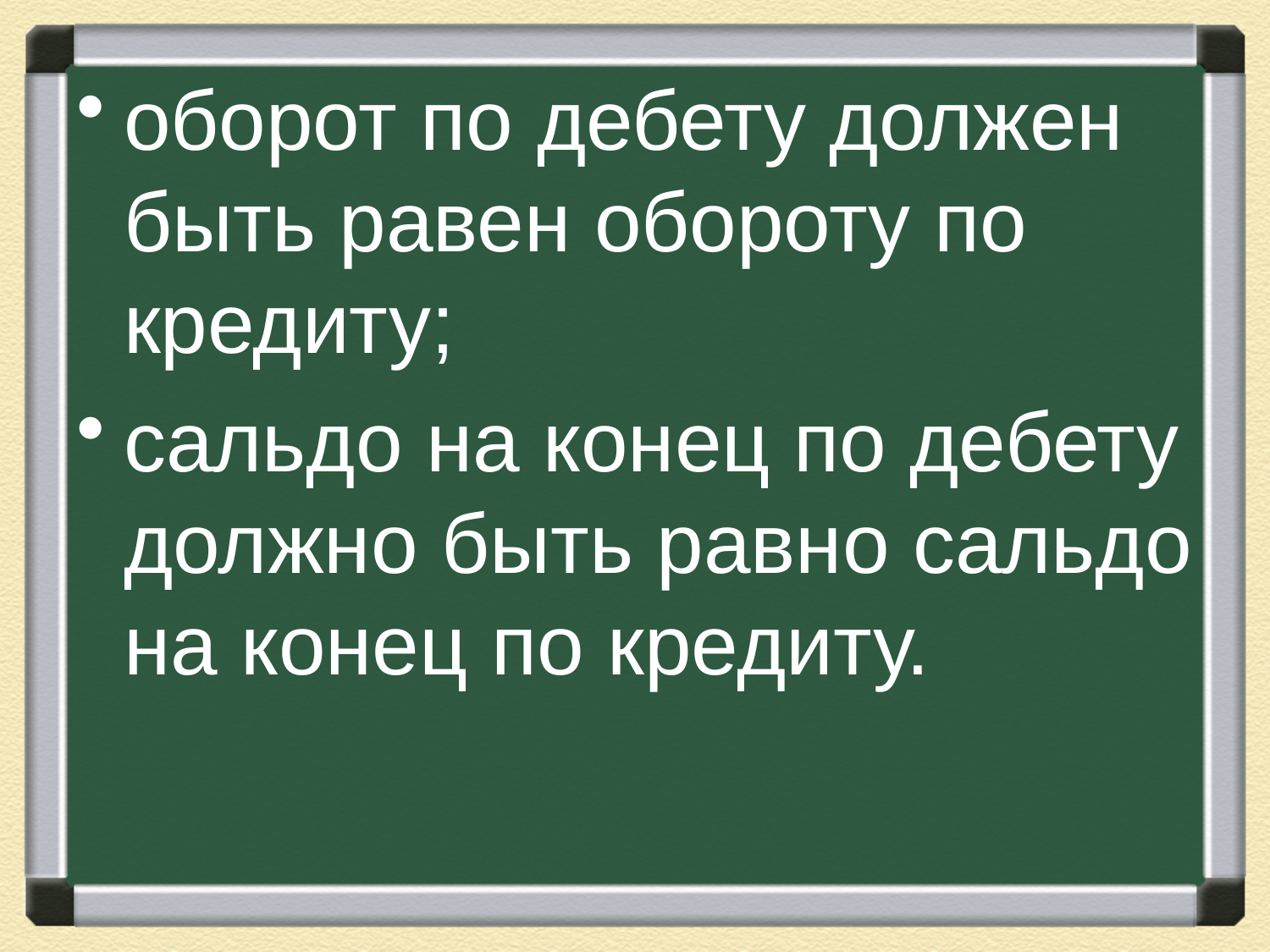

оборот по дебету должен быть равен обороту по кредиту;
сальдо на конец по дебету должно быть равно сальдо на конец по кредиту.